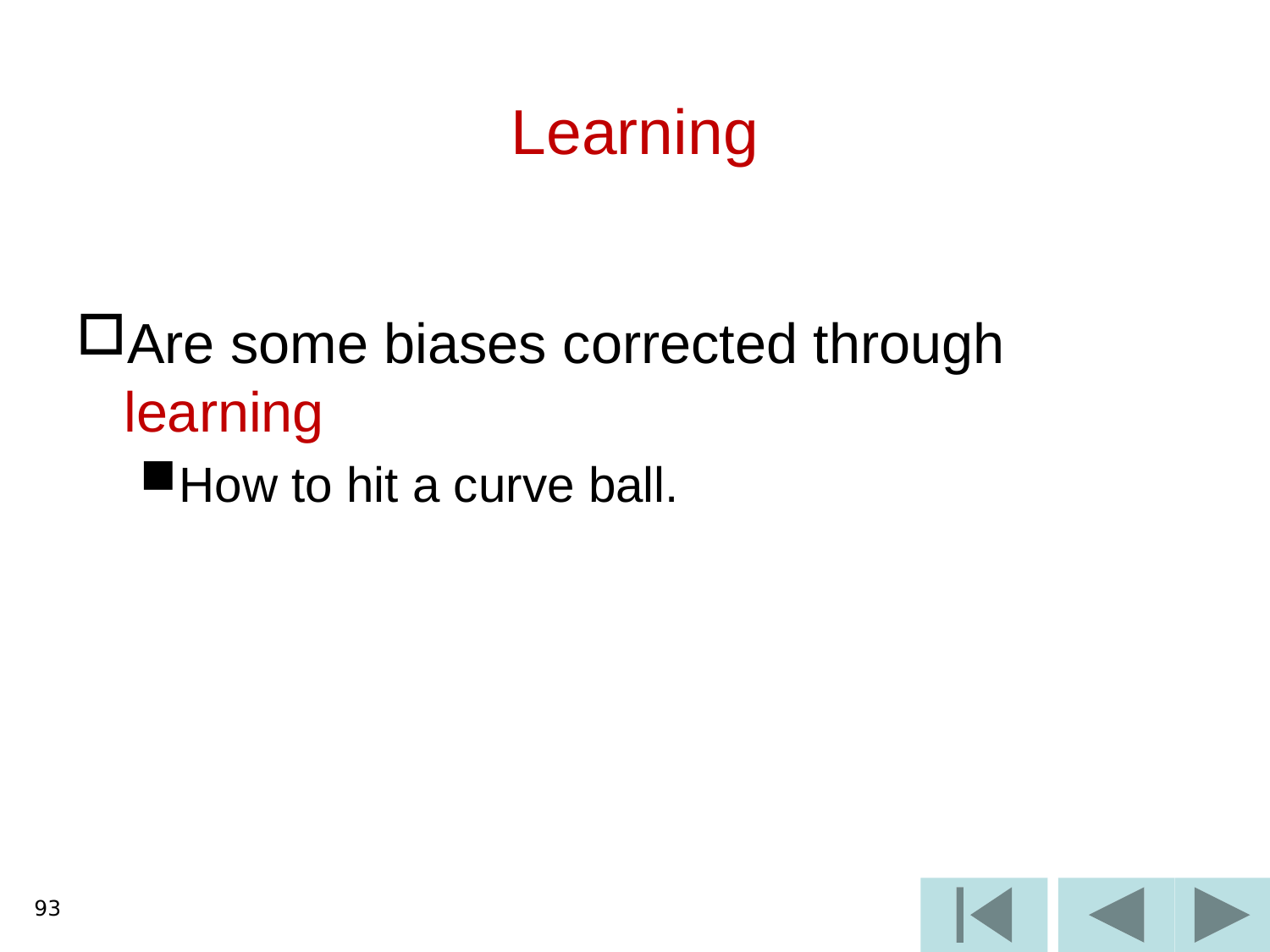

# Learning

Are some biases corrected through learning
How to hit a curve ball.

93